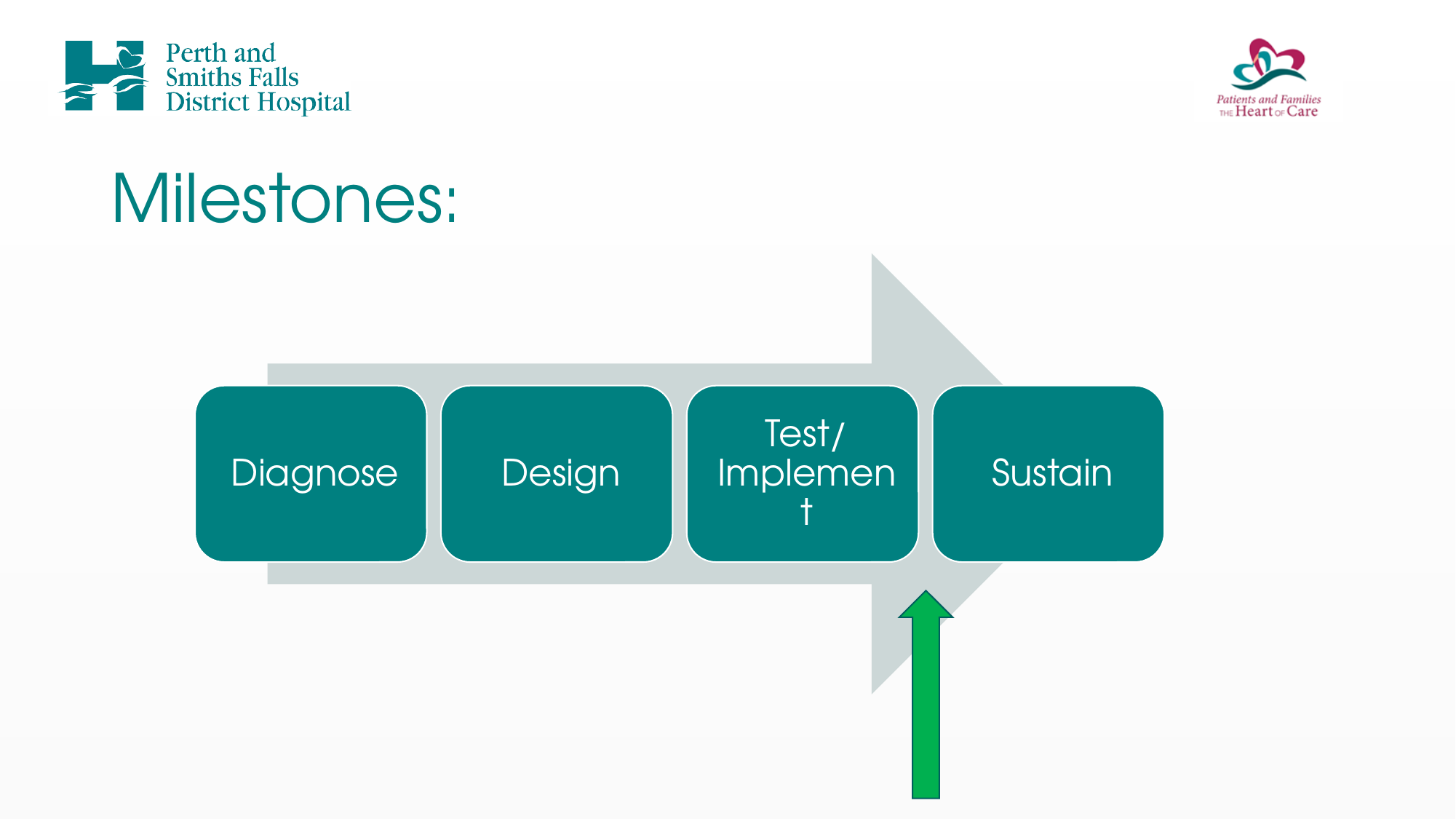

# Milestones:
Diagnose
Design
Test/ Implement
Sustain